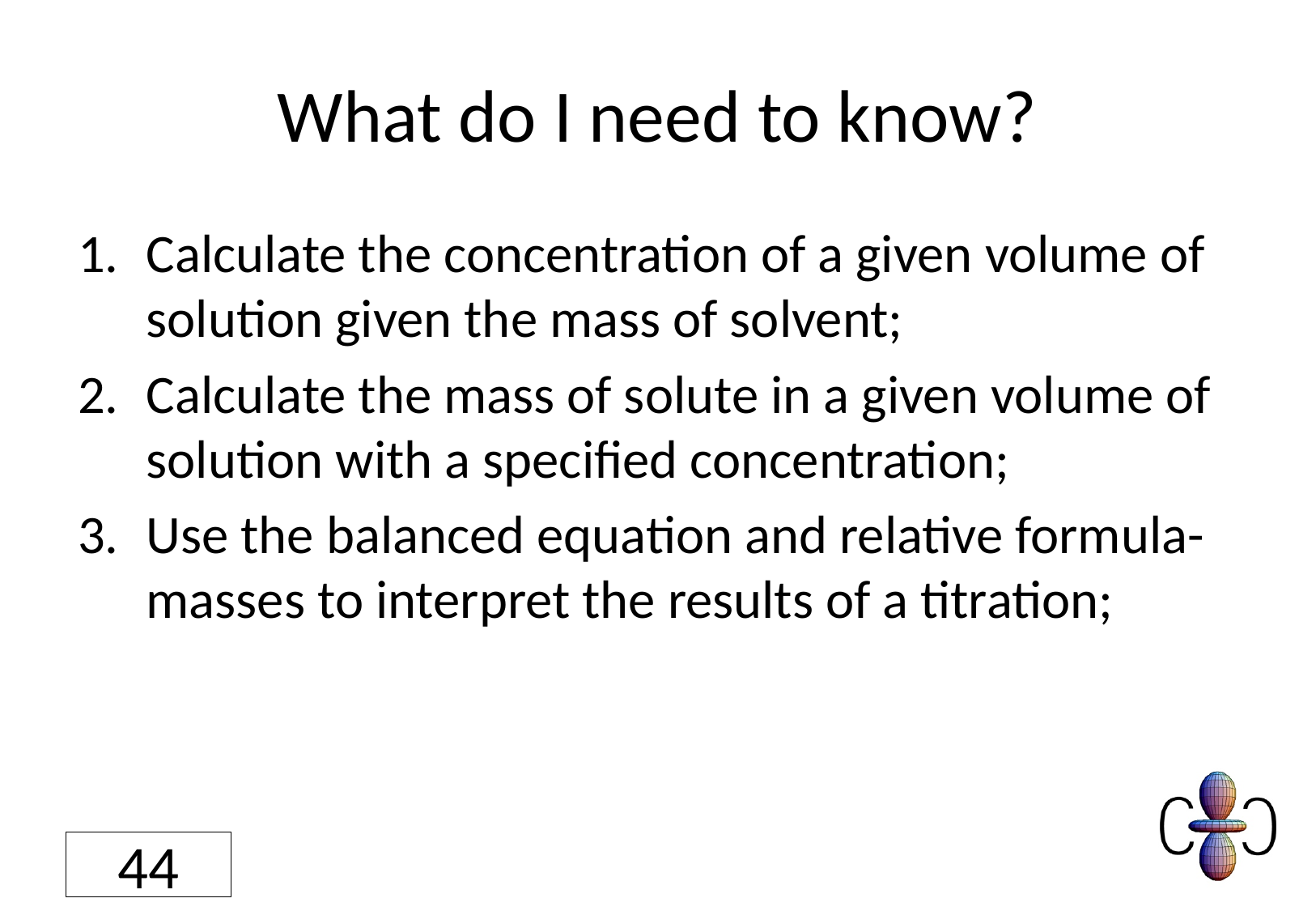

# What do I need to know?
Calculate the concentration of a given volume of solution given the mass of solvent;
Calculate the mass of solute in a given volume of solution with a specified concentration;
Use the balanced equation and relative formula-masses to interpret the results of a titration;
44